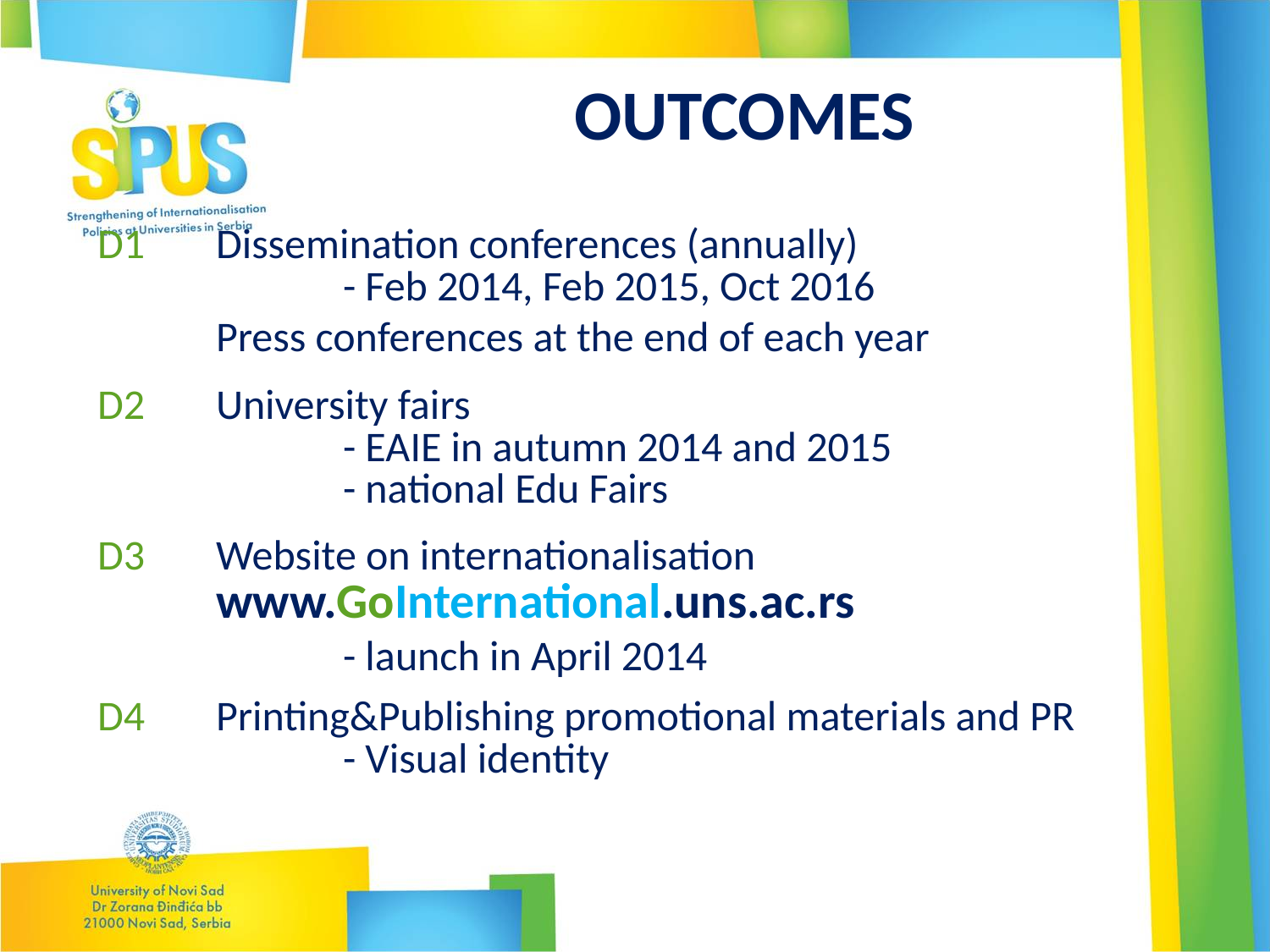

# OUTCOMES
| D1 | Dissemination conferences (annually) - Feb 2014, Feb 2015, Oct 2016 Press conferences at the end of each year |
| --- | --- |
| D2 | University fairs - EAIE in autumn 2014 and 2015 - national Edu Fairs |
| D3 | Website on internationalisation www.GoInternational.uns.ac.rs - launch in April 2014 |
| D4 | Printing&Publishing promotional materials and PR - Visual identity |